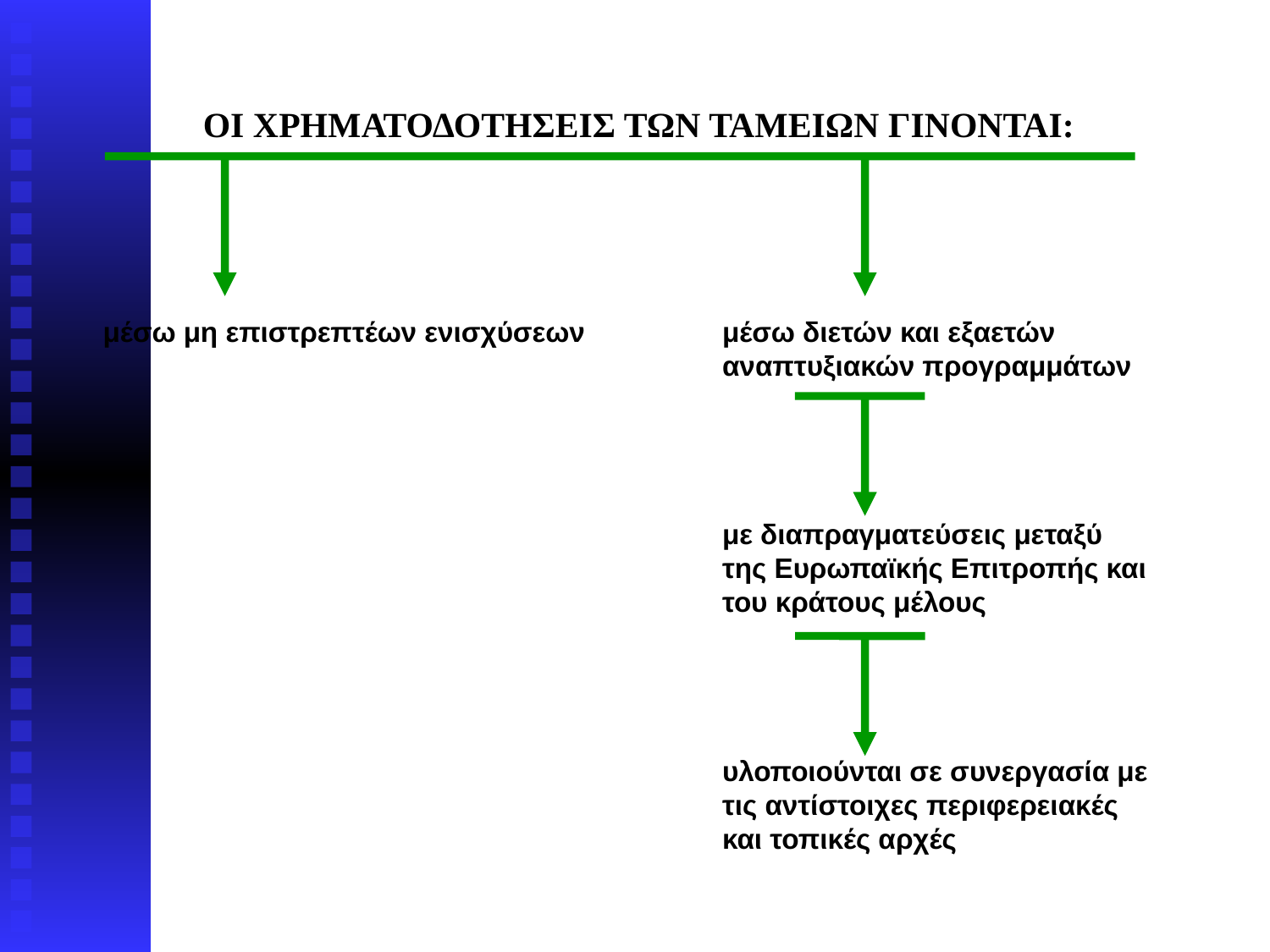

ΟΙ ΧΡΗΜΑΤΟΔΟΤΗΣΕΙΣ ΤΩΝ ΤΑΜΕΙΩΝ ΓΙΝΟΝΤΑΙ:

  μέσω μη επιστρεπτέων ενισχύσεων		μέσω διετών και εξαετών
  					αναπτυξιακών προγραμμάτων

					με διαπραγματεύσεις μεταξύ
					της Ευρωπαϊκής Επιτροπής και
					του κράτους μέλους

					υλοποιούνται σε συνεργασία με
					τις αντίστοιχες περιφερειακές
					και τοπικές αρχές